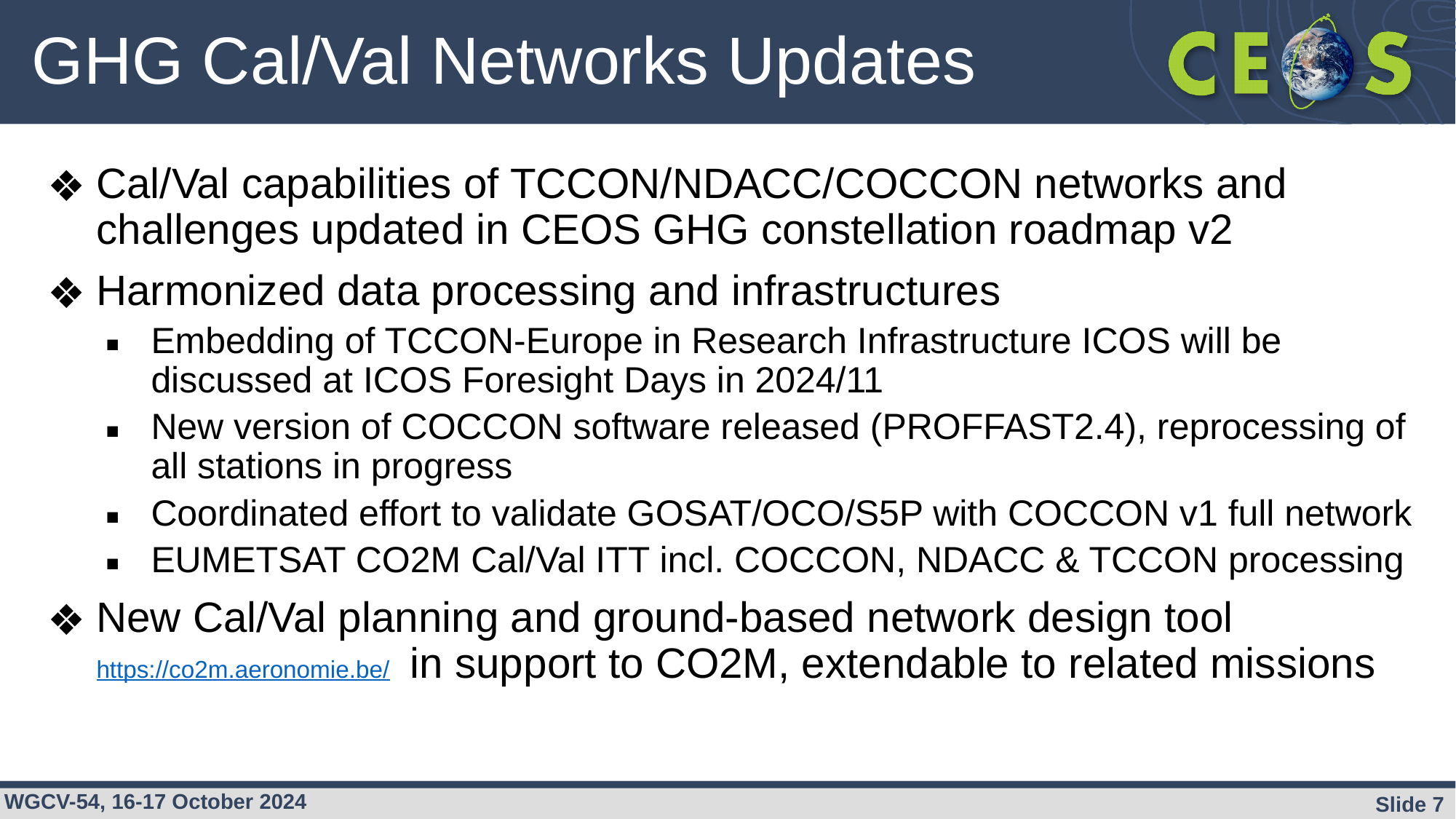

# GHG Cal/Val Networks Updates
Cal/Val capabilities of TCCON/NDACC/COCCON networks and challenges updated in CEOS GHG constellation roadmap v2
Harmonized data processing and infrastructures
Embedding of TCCON-Europe in Research Infrastructure ICOS will be discussed at ICOS Foresight Days in 2024/11
New version of COCCON software released (PROFFAST2.4), reprocessing of all stations in progress
Coordinated effort to validate GOSAT/OCO/S5P with COCCON v1 full network
EUMETSAT CO2M Cal/Val ITT incl. COCCON, NDACC & TCCON processing
New Cal/Val planning and ground-based network design tool https://co2m.aeronomie.be/   in support to CO2M, extendable to related missions